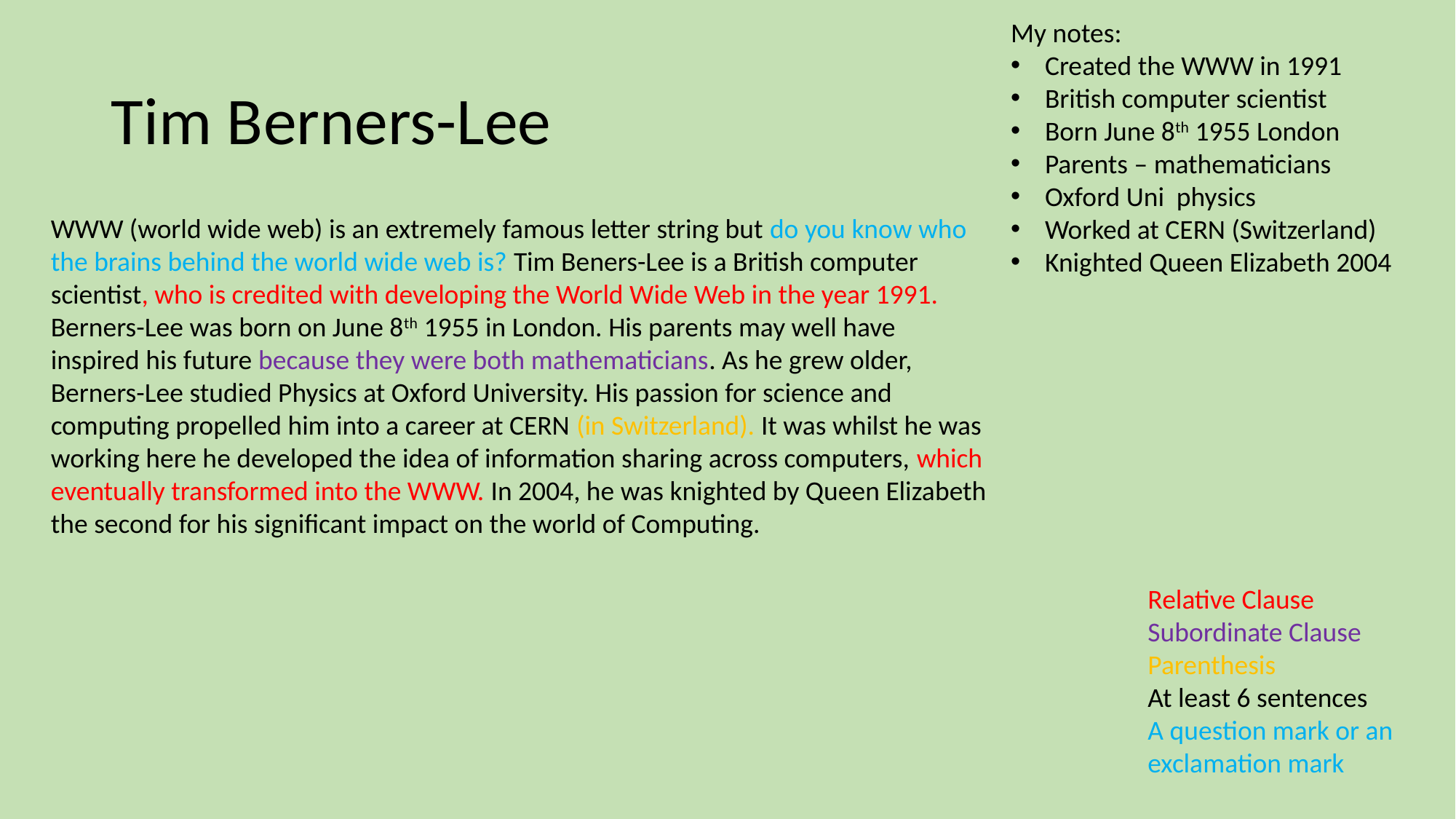

My notes:
Created the WWW in 1991
British computer scientist
Born June 8th 1955 London
Parents – mathematicians
Oxford Uni  physics
Worked at CERN (Switzerland)
Knighted Queen Elizabeth 2004

# Tim Berners-Lee
WWW (world wide web) is an extremely famous letter string but do you know who the brains behind the world wide web is? Tim Beners-Lee is a British computer scientist, who is credited with developing the World Wide Web in the year 1991. Berners-Lee was born on June 8th 1955 in London. His parents may well have inspired his future because they were both mathematicians. As he grew older, Berners-Lee studied Physics at Oxford University. His passion for science and computing propelled him into a career at CERN (in Switzerland). It was whilst he was working here he developed the idea of information sharing across computers, which eventually transformed into the WWW. In 2004, he was knighted by Queen Elizabeth the second for his significant impact on the world of Computing.
Relative Clause
Subordinate Clause
Parenthesis
At least 6 sentences
A question mark or an exclamation mark